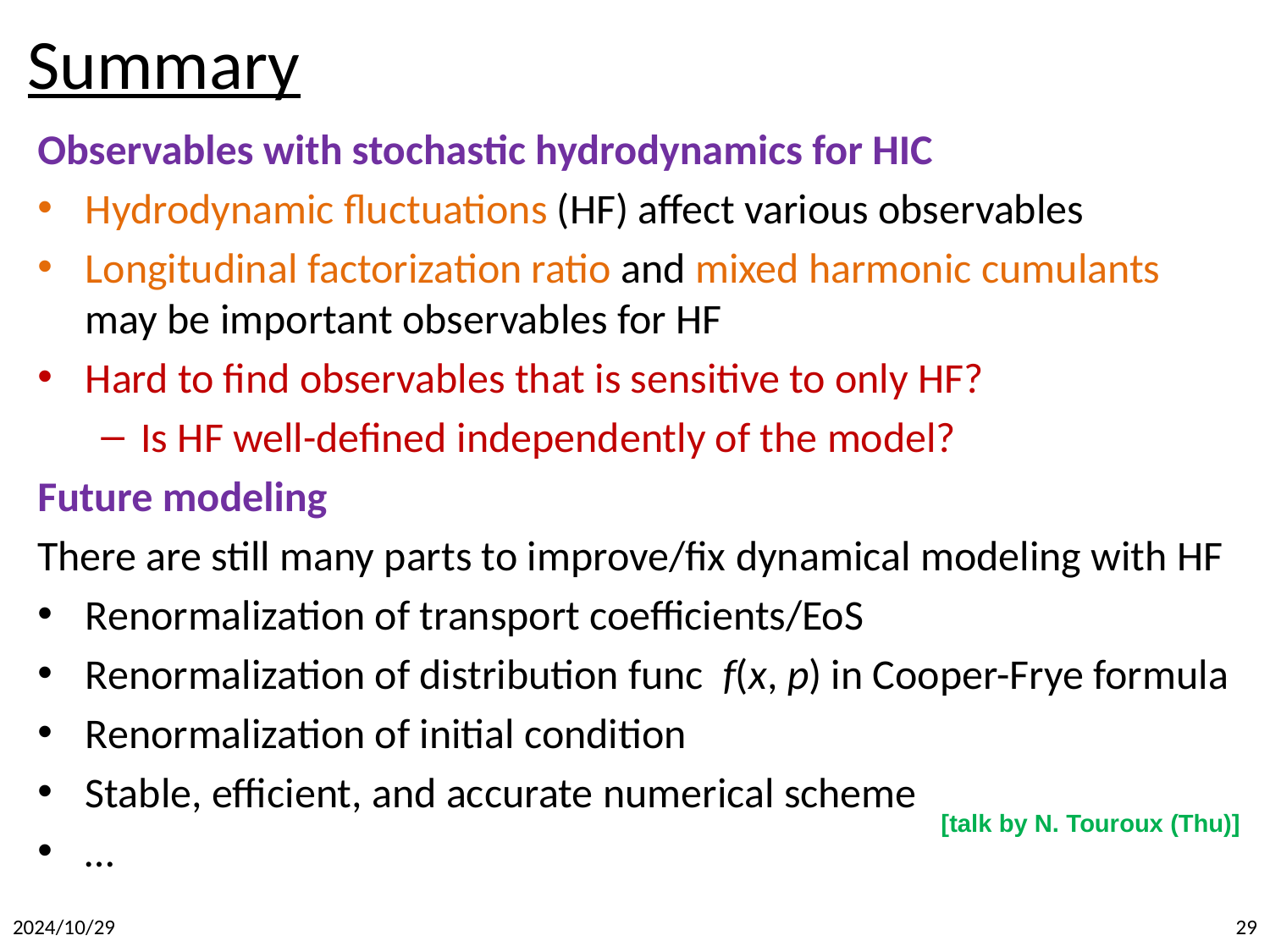

# Summary
Observables with stochastic hydrodynamics for HIC
Hydrodynamic fluctuations (HF) affect various observables
Longitudinal factorization ratio and mixed harmonic cumulants
may be important observables for HF
Hard to find observables that is sensitive to only HF?
Is HF well-defined independently of the model?
Future modeling
There are still many parts to improve/fix dynamical modeling with HF
Renormalization of transport coefficients/EoS
Renormalization of distribution func  f(x, p) in Cooper-Frye formula
Renormalization of initial condition
Stable, efficient, and accurate numerical scheme
…

[talk by N. Touroux (Thu)]
2024/10/29
29